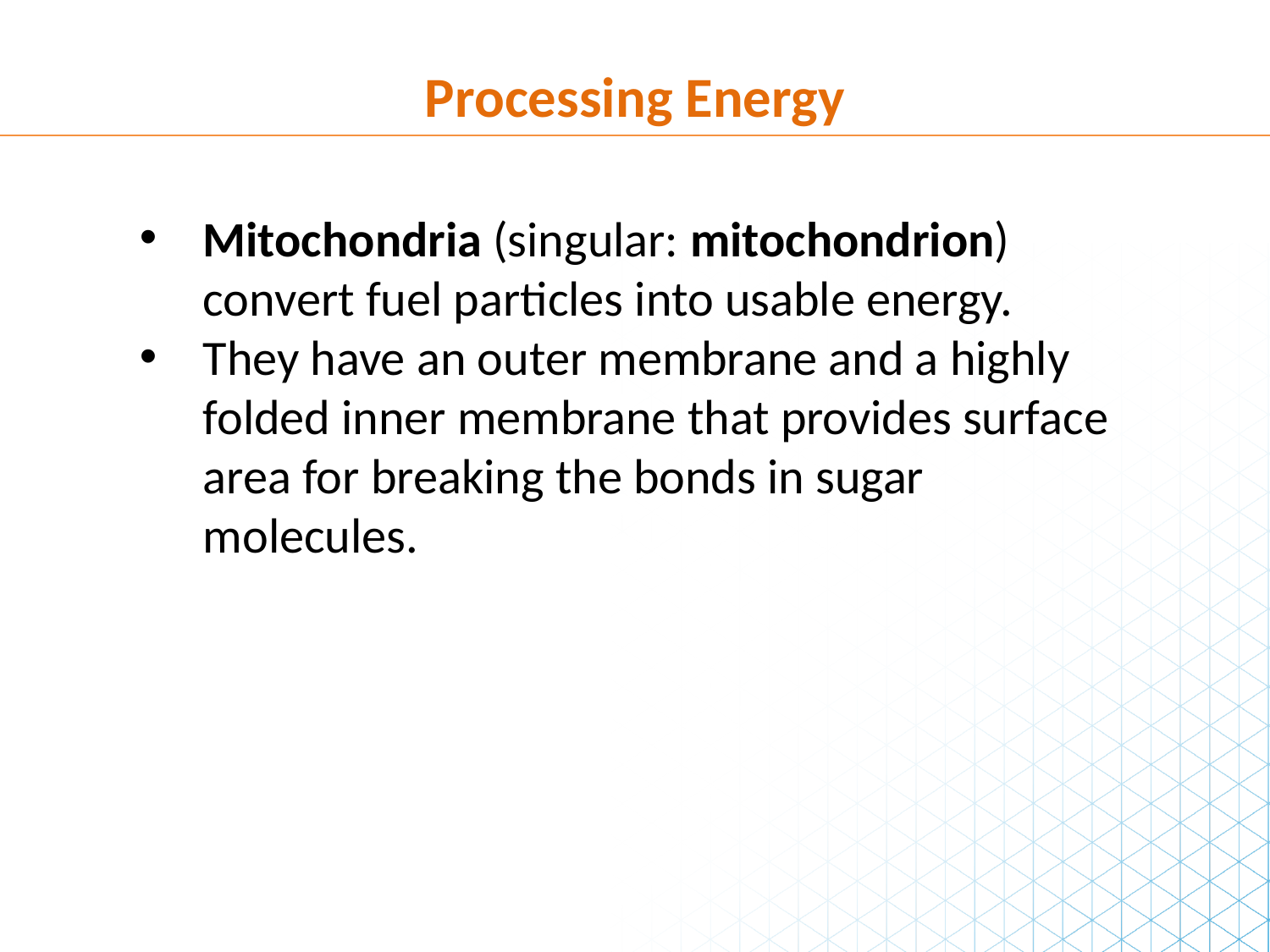

Processing Energy
Mitochondria (singular: mitochondrion) convert fuel particles into usable energy.
They have an outer membrane and a highly folded inner membrane that provides surface area for breaking the bonds in sugar molecules.